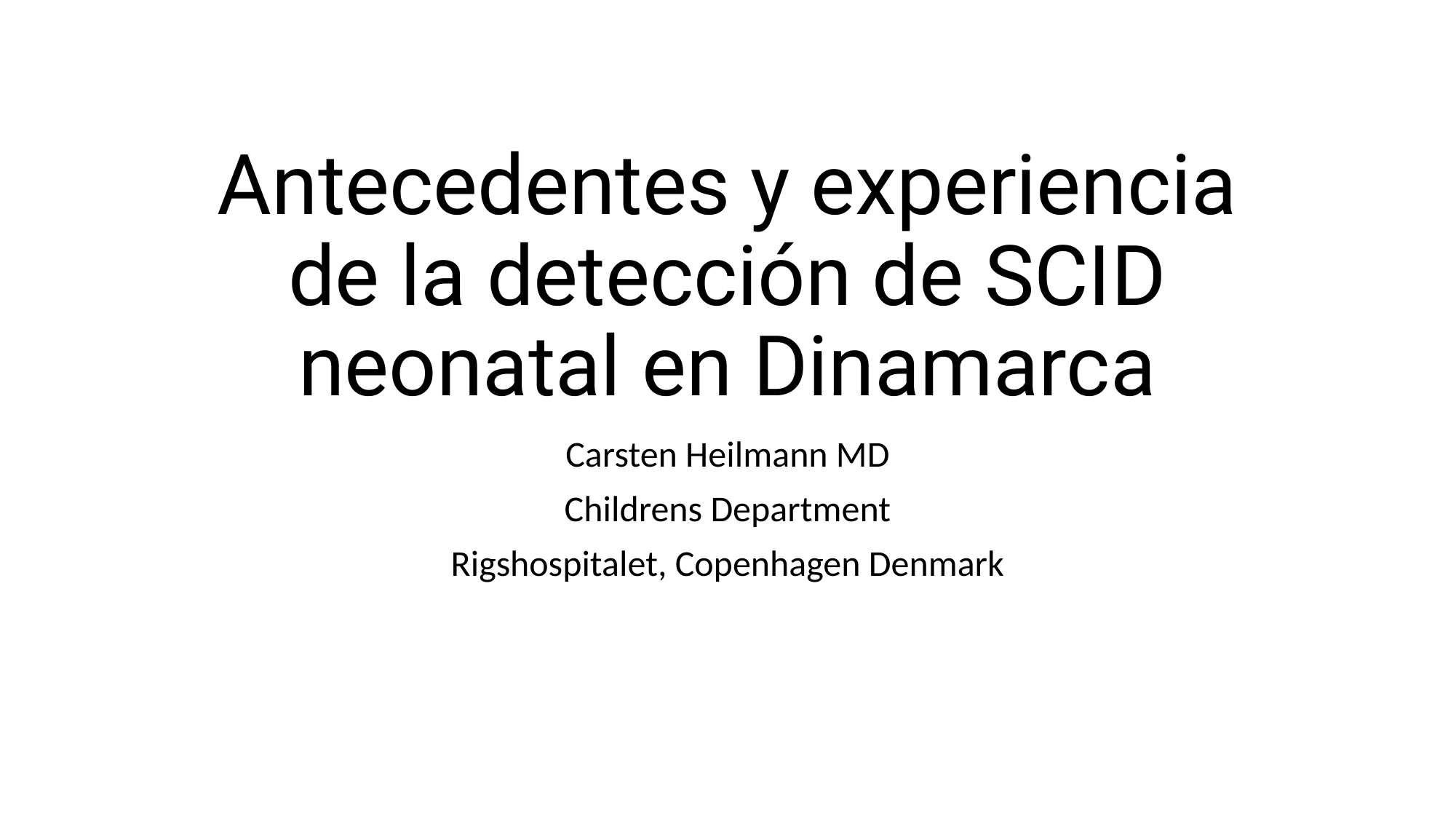

# Antecedentes y experiencia de la detección de SCID neonatal en Dinamarca
Carsten Heilmann MD
Childrens Department
Rigshospitalet, Copenhagen Denmark